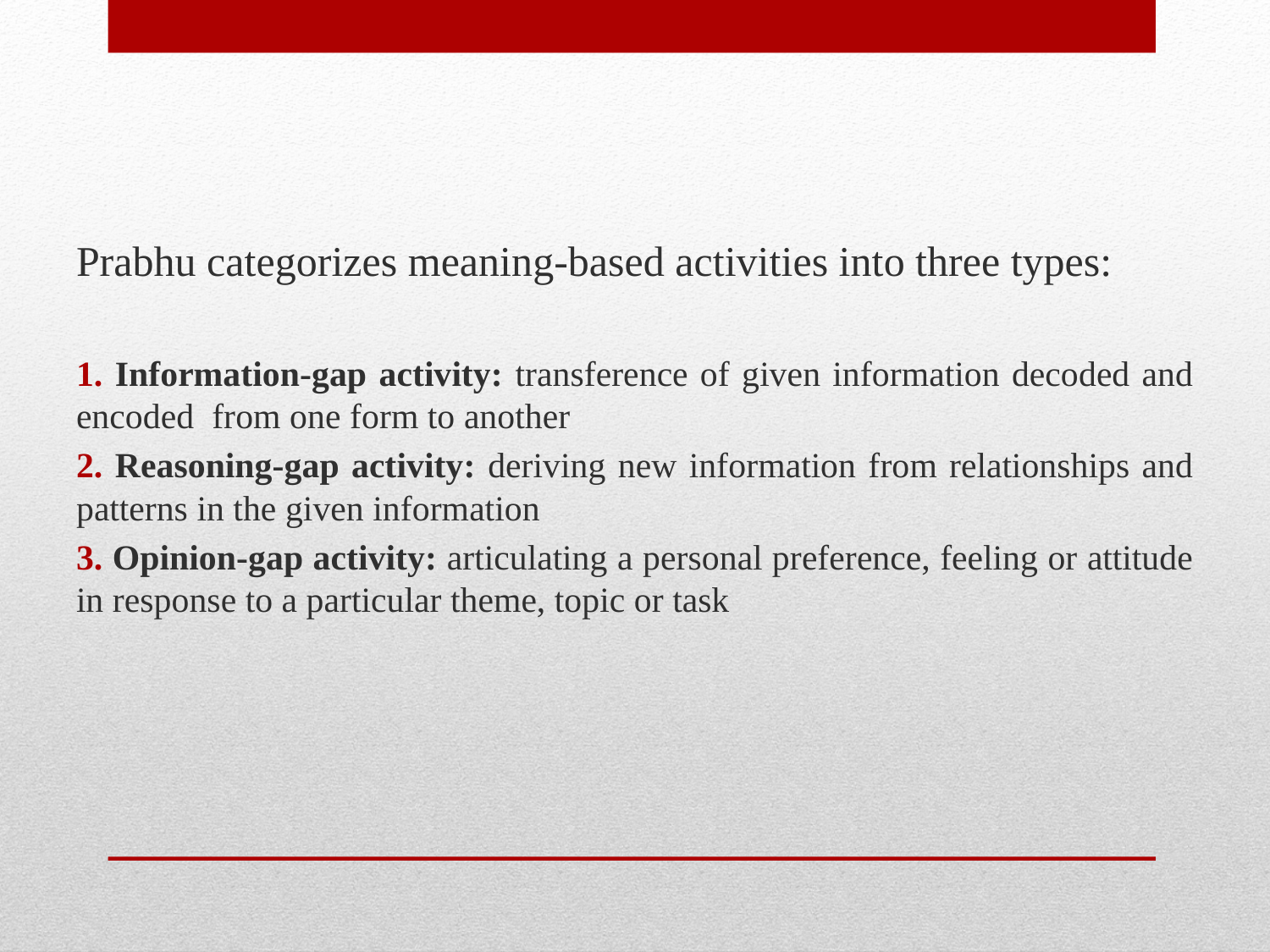

Prabhu categorizes meaning-based activities into three types:

 Information-gap activity: transference of given information decoded and encoded  from one form to another
 Reasoning-gap activity: deriving new information from relationships and patterns in the given information
 Opinion-gap activity: articulating a personal preference, feeling or attitude in response to a particular theme, topic or task